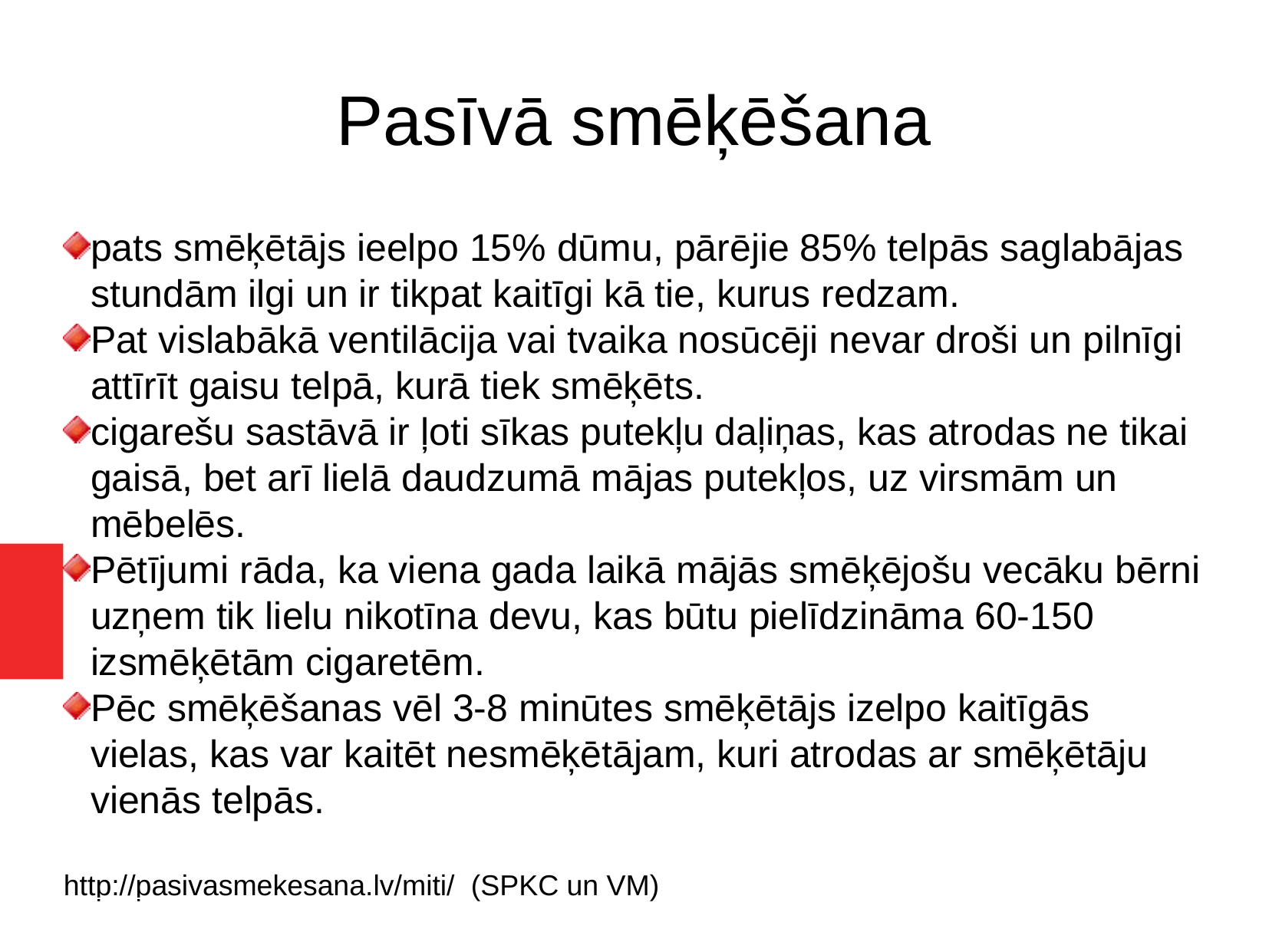

Pasīvā smēķēšana
pats smēķētājs ieelpo 15% dūmu, pārējie 85% telpās saglabājas stundām ilgi un ir tikpat kaitīgi kā tie, kurus redzam.
Pat vislabākā ventilācija vai tvaika nosūcēji nevar droši un pilnīgi attīrīt gaisu telpā, kurā tiek smēķēts.
cigarešu sastāvā ir ļoti sīkas putekļu daļiņas, kas atrodas ne tikai gaisā, bet arī lielā daudzumā mājas putekļos, uz virsmām un mēbelēs.
Pētījumi rāda, ka viena gada laikā mājās smēķējošu vecāku bērni uzņem tik lielu nikotīna devu, kas būtu pielīdzināma 60-150 izsmēķētām cigaretēm.
Pēc smēķēšanas vēl 3-8 minūtes smēķētājs izelpo kaitīgās vielas, kas var kaitēt nesmēķētājam, kuri atrodas ar smēķētāju vienās telpās.

http://pasivasmekesana.lv/miti/  (SPKC un VM)